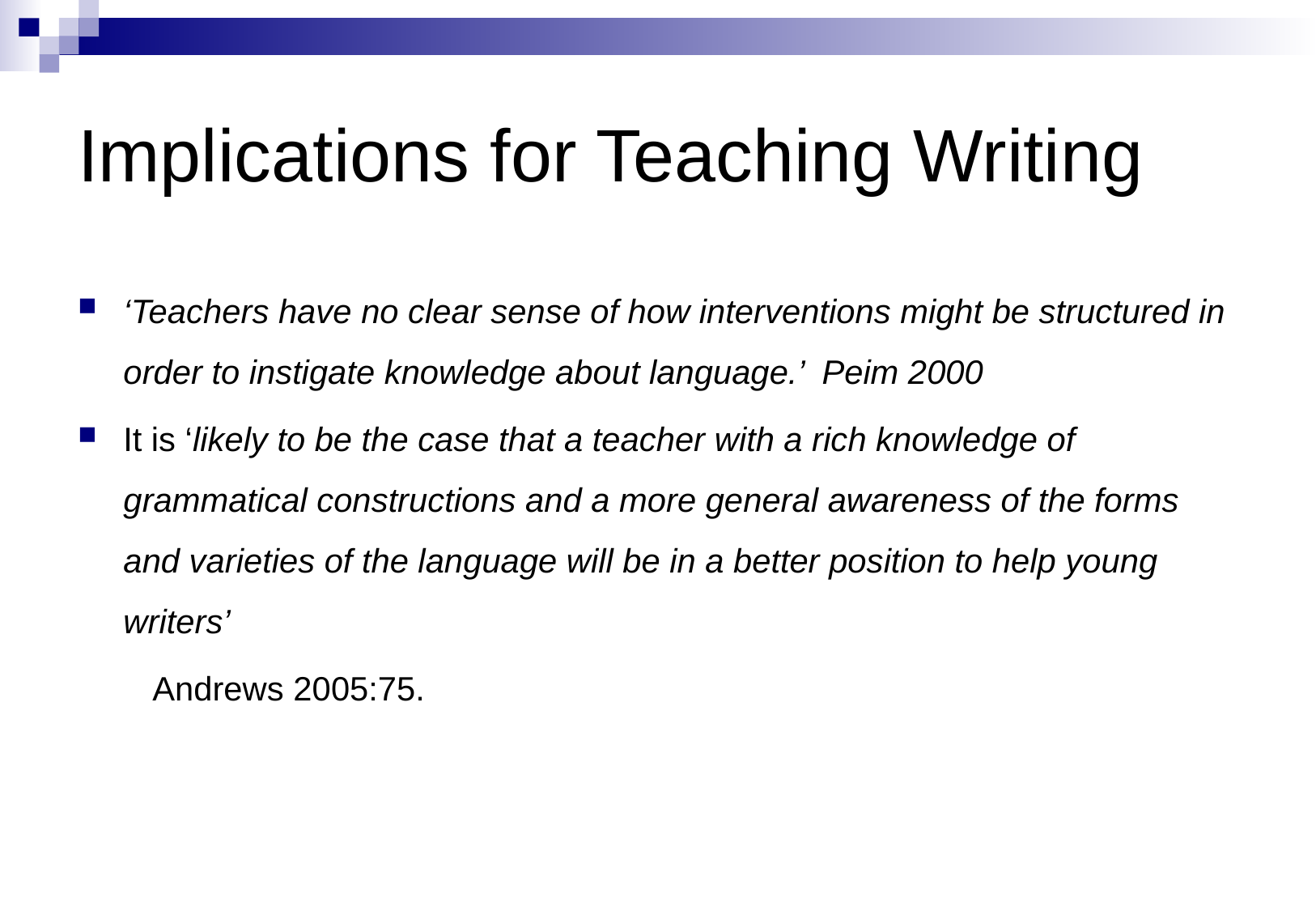

# Implications for Teaching Writing
‘Teachers have no clear sense of how interventions might be structured in order to instigate knowledge about language.’  Peim 2000
It is ‘likely to be the case that a teacher with a rich knowledge of grammatical constructions and a more general awareness of the forms and varieties of the language will be in a better position to help young writers’
        Andrews 2005:75.